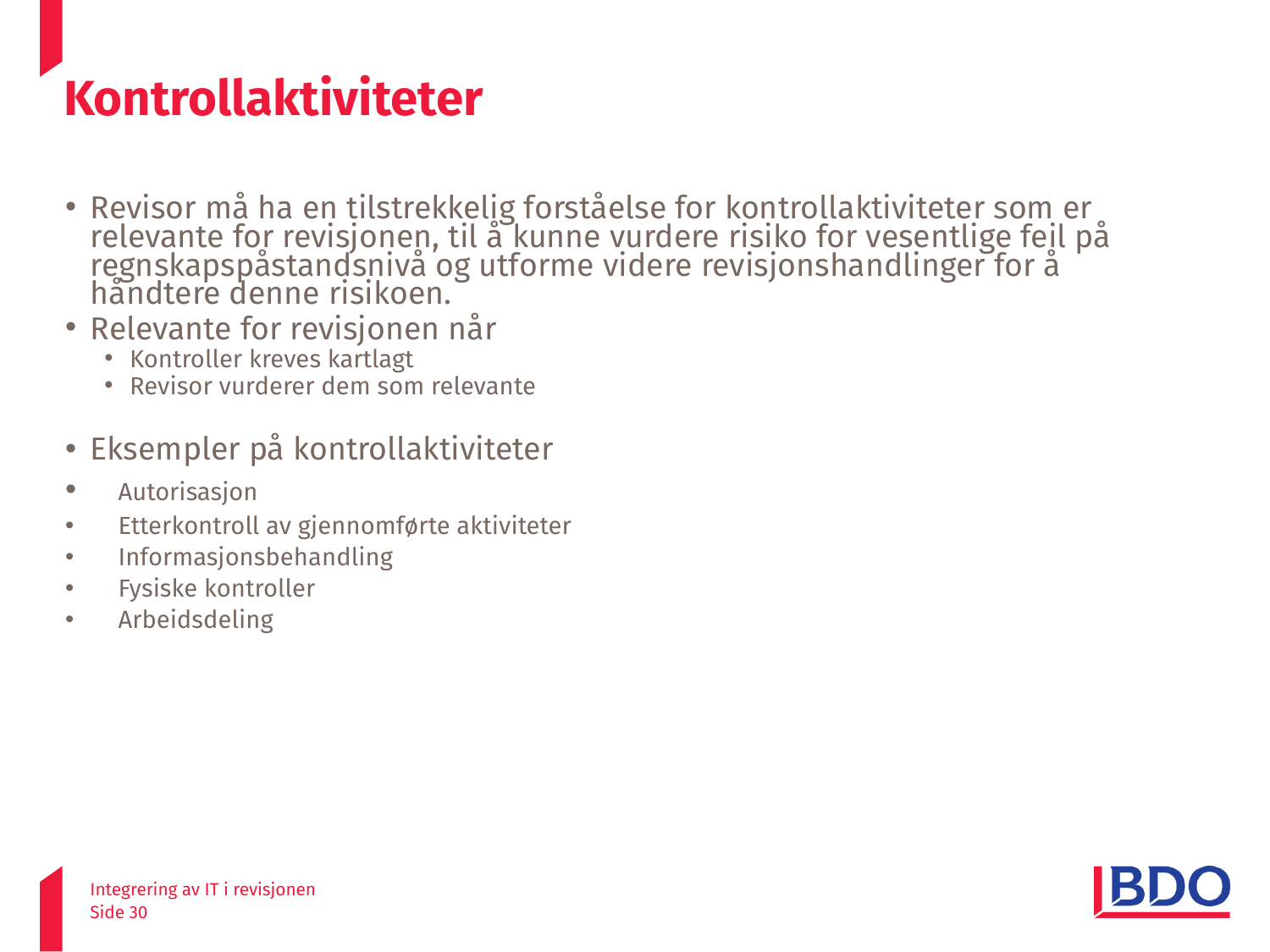

# Kontrollaktiviteter
ISA 315
Revisor må ha en tilstrekkelig forståelse for kontrollaktiviteter som er relevante for revisjonen, til å kunne vurdere risiko for vesentlige feil på regnskapspåstandsnivå og utforme videre revisjonshandlinger for å håndtere denne risikoen.
Relevante for revisjonen når
Kontroller kreves kartlagt
Revisor vurderer dem som relevante

Eksempler på kontrollaktiviteter
	Autorisasjon
	Etterkontroll av gjennomførte aktiviteter
	Informasjonsbehandling
	Fysiske kontroller
	Arbeidsdeling
Integrering av IT i revisjonen
Side 30
22. februar 2011